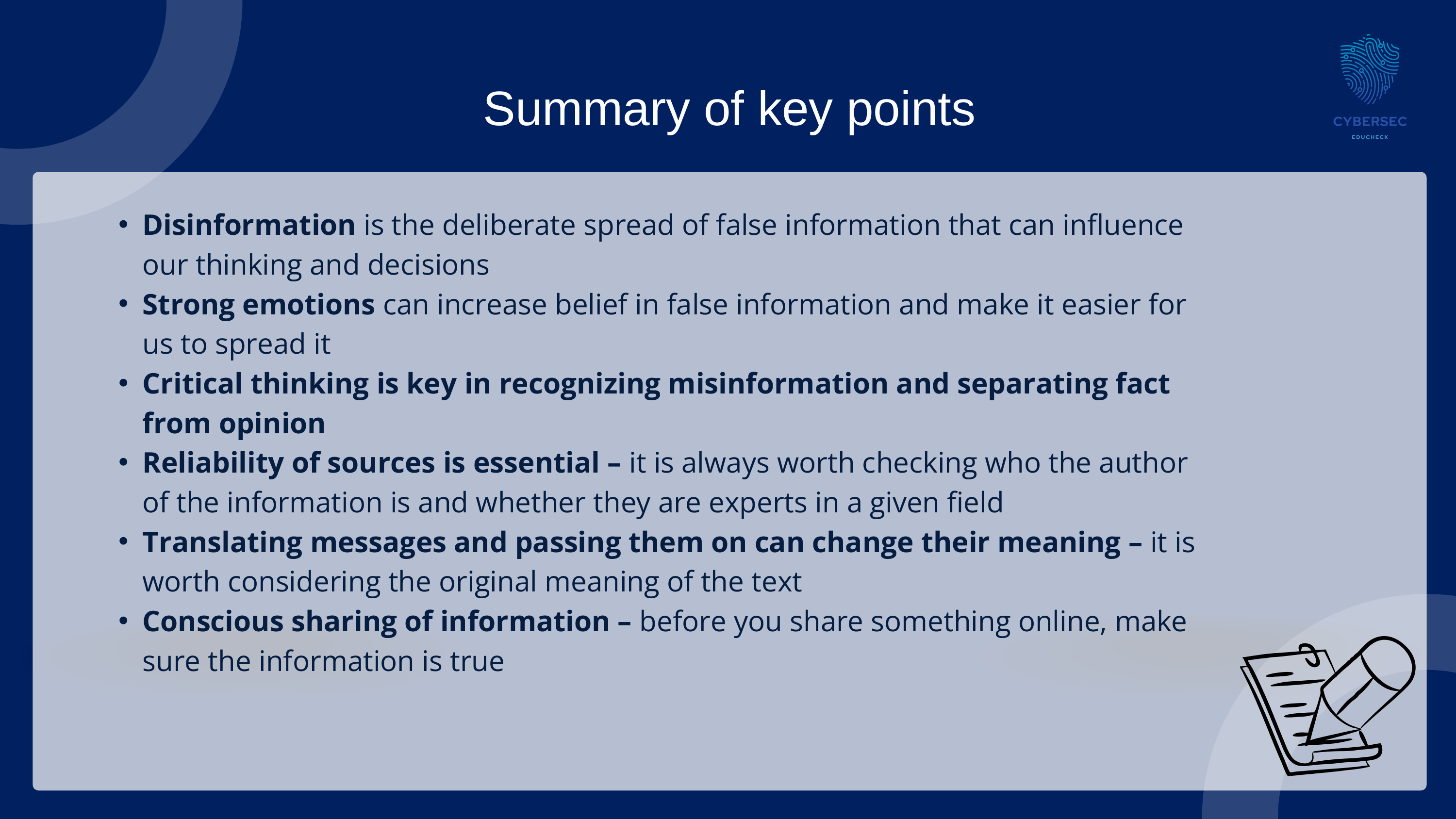

Summary of key points

Disinformation is the deliberate spread of false information that can influence our thinking and decisions
Strong emotions can increase belief in false information and make it easier for us to spread it
Critical thinking is key in recognizing misinformation and separating fact from opinion
Reliability of sources is essential – it is always worth checking who the author of the information is and whether they are experts in a given field
Translating messages and passing them on can change their meaning – it is worth considering the original meaning of the text
Conscious sharing of information – before you share something online, make sure the information is true